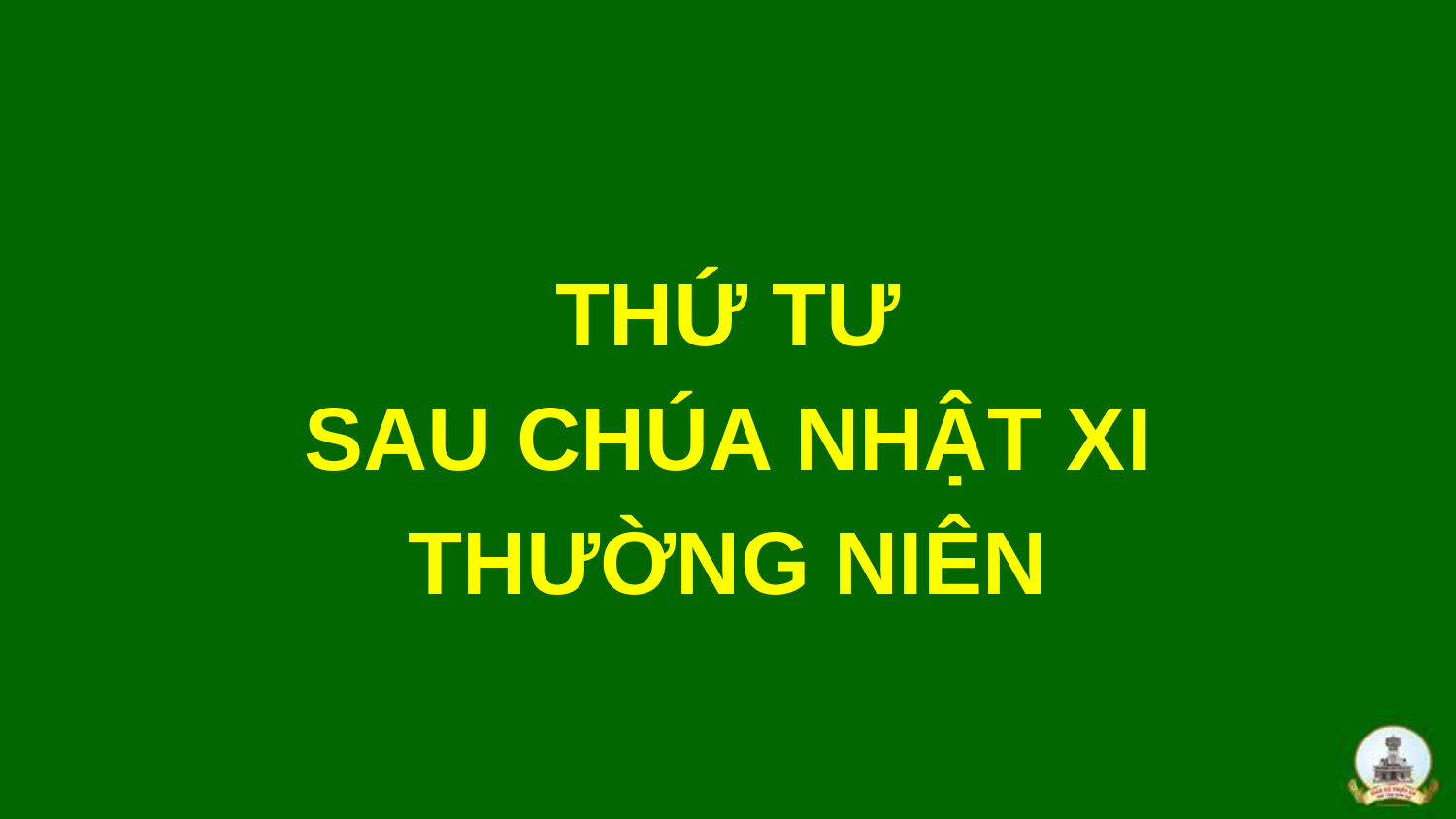

THỨ TƯ
SAU CHÚA NHẬT XI
THƯỜNG NIÊN